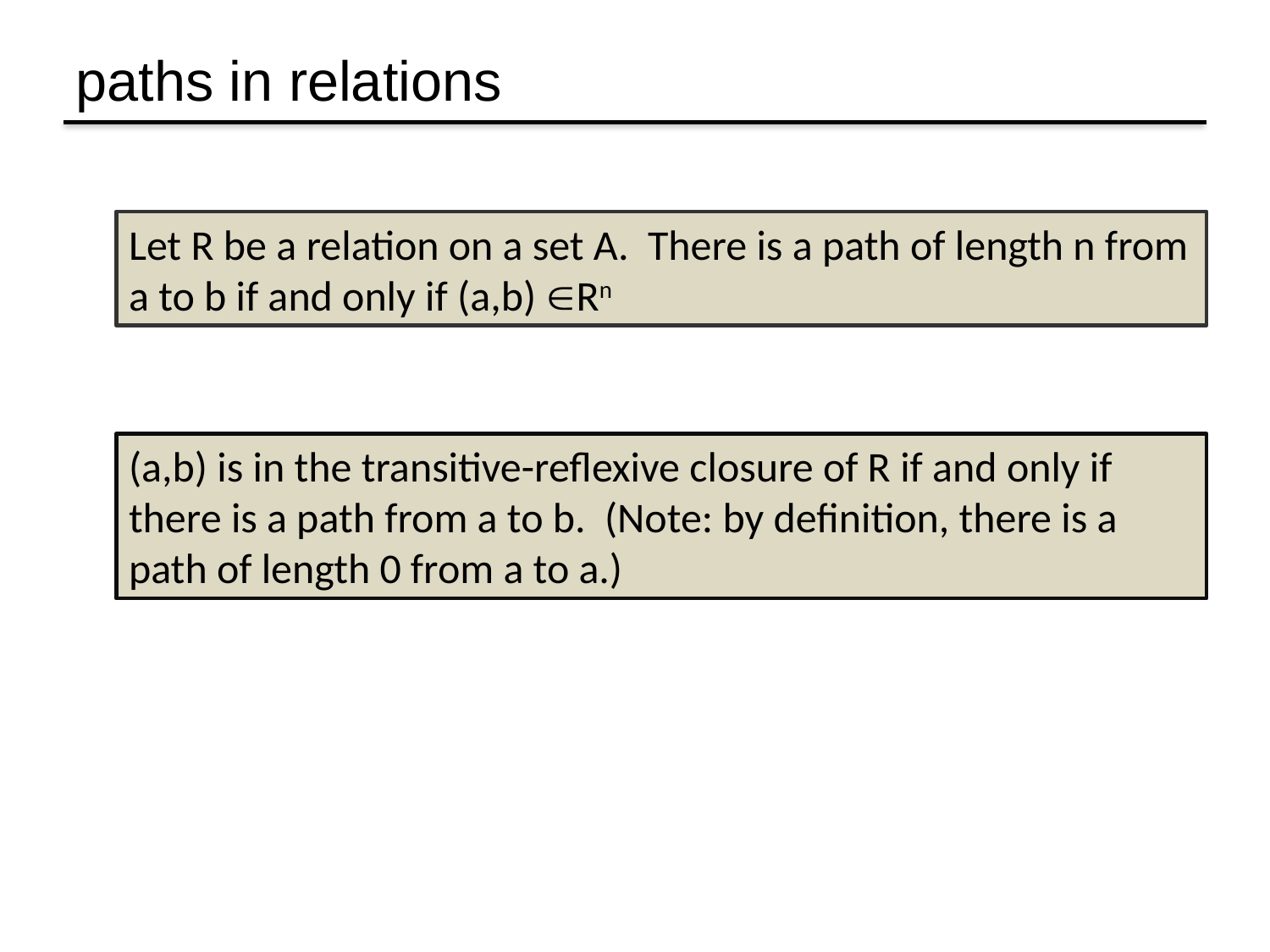

# paths in relations
Let R be a relation on a set A.  There is a path of length n from a to b if and only if (a,b) ∈Rn
(a,b) is in the transitive-reflexive closure of R if and only if there is a path from a to b.  (Note: by definition, there is a path of length 0 from a to a.)